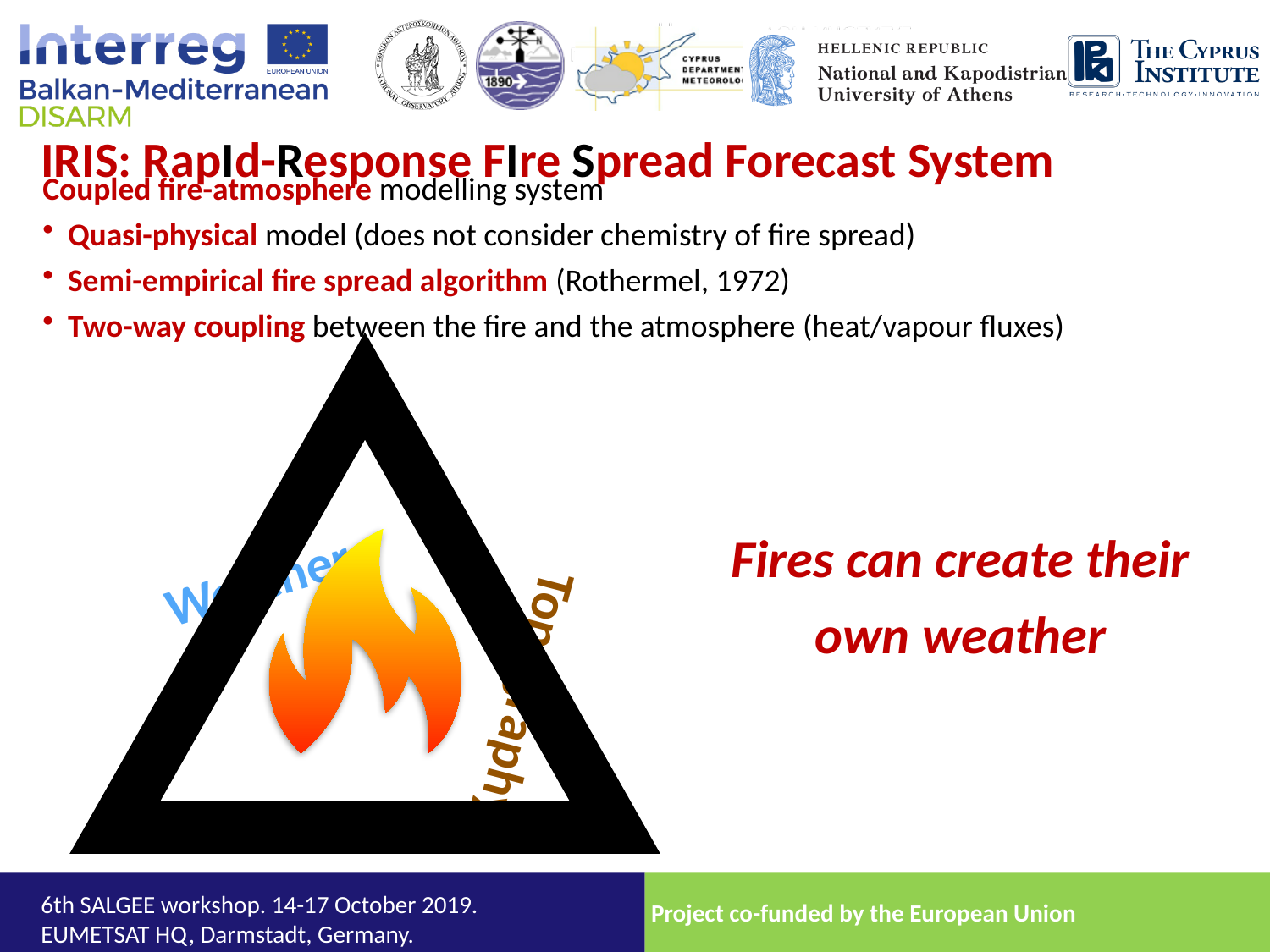

IRIS: RapId-Response FIre Spread Forecast System
Coupled fire-atmosphere modelling system
Quasi-physical model (does not consider chemistry of fire spread)
Semi-empirical fire spread algorithm (Rothermel, 1972)
Two-way coupling between the fire and the atmosphere (heat/vapour fluxes)

Weather
Topography
Fires can create their own weather
6th SALGEE workshop. 14-17 October 2019.
EUMETSAT HQ, Darmstadt, Germany.